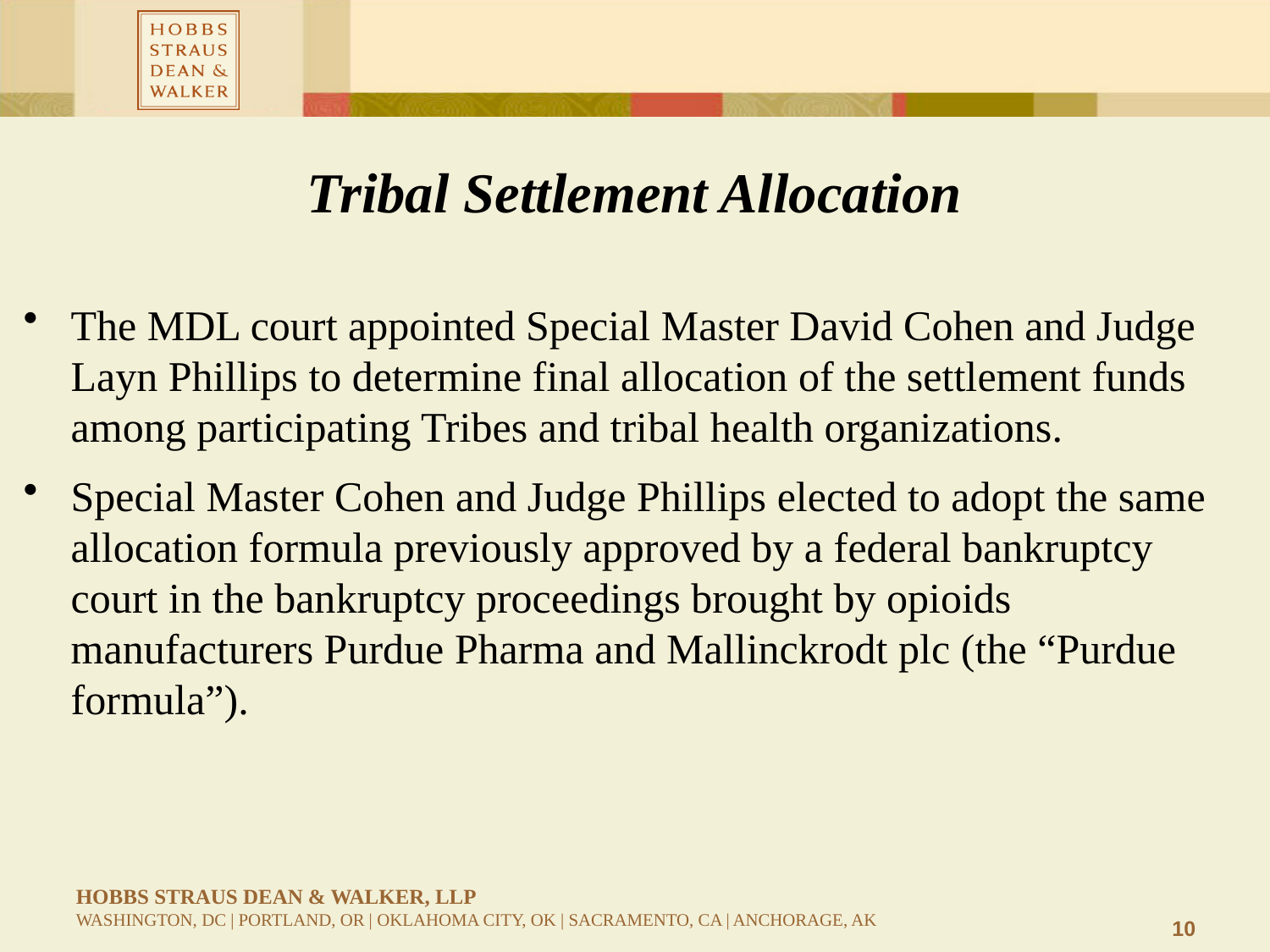

# Tribal Settlement Allocation
The MDL court appointed Special Master David Cohen and Judge Layn Phillips to determine final allocation of the settlement funds among participating Tribes and tribal health organizations.
Special Master Cohen and Judge Phillips elected to adopt the same allocation formula previously approved by a federal bankruptcy court in the bankruptcy proceedings brought by opioids manufacturers Purdue Pharma and Mallinckrodt plc (the “Purdue formula”).